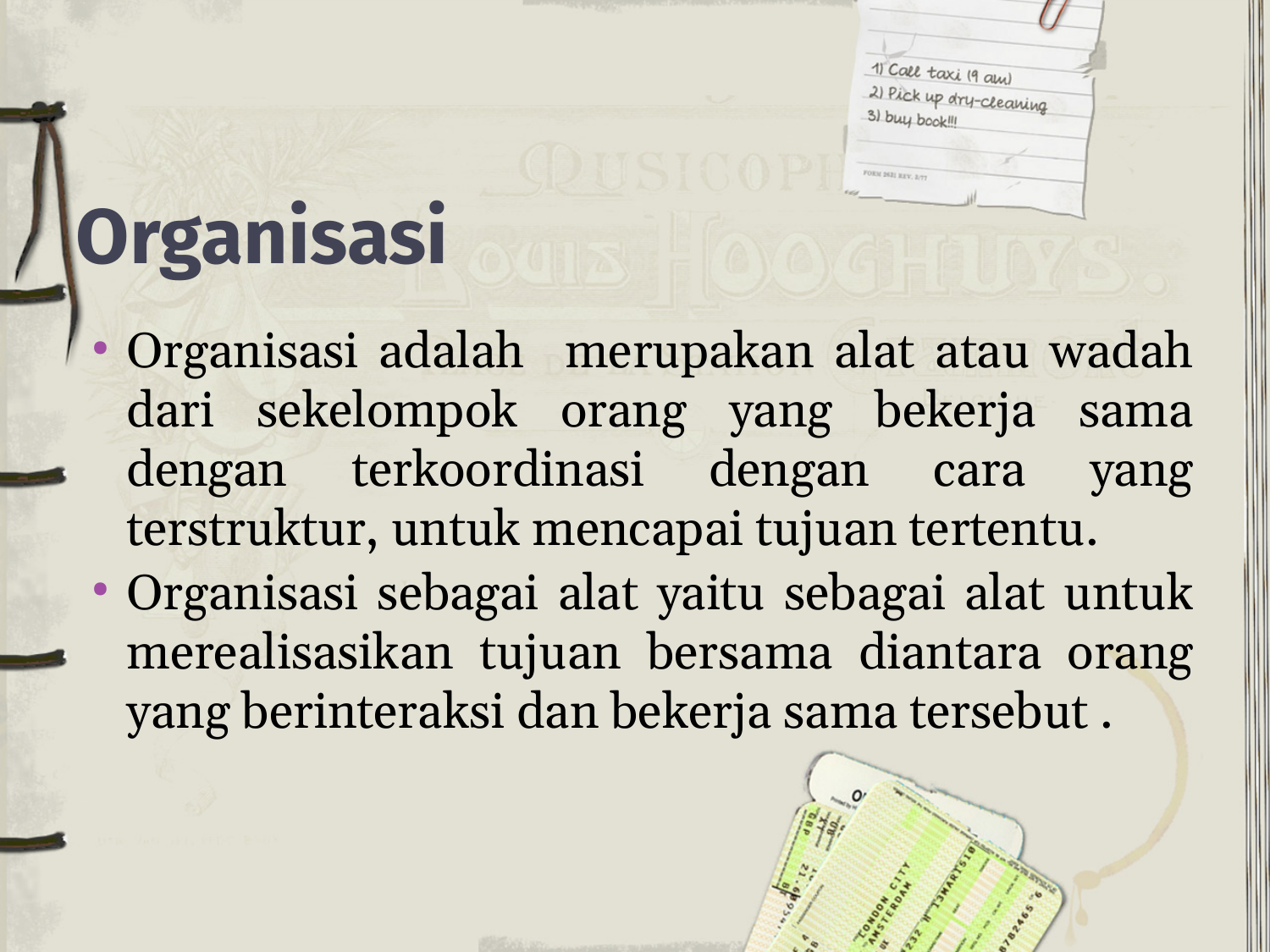

# Organisasi
Organisasi adalah  merupakan alat atau wadah dari sekelompok orang yang bekerja sama dengan terkoordinasi dengan cara yang terstruktur, untuk mencapai tujuan tertentu.
Organisasi sebagai alat yaitu sebagai alat untuk merealisasikan tujuan bersama diantara orang yang berinteraksi dan bekerja sama tersebut .